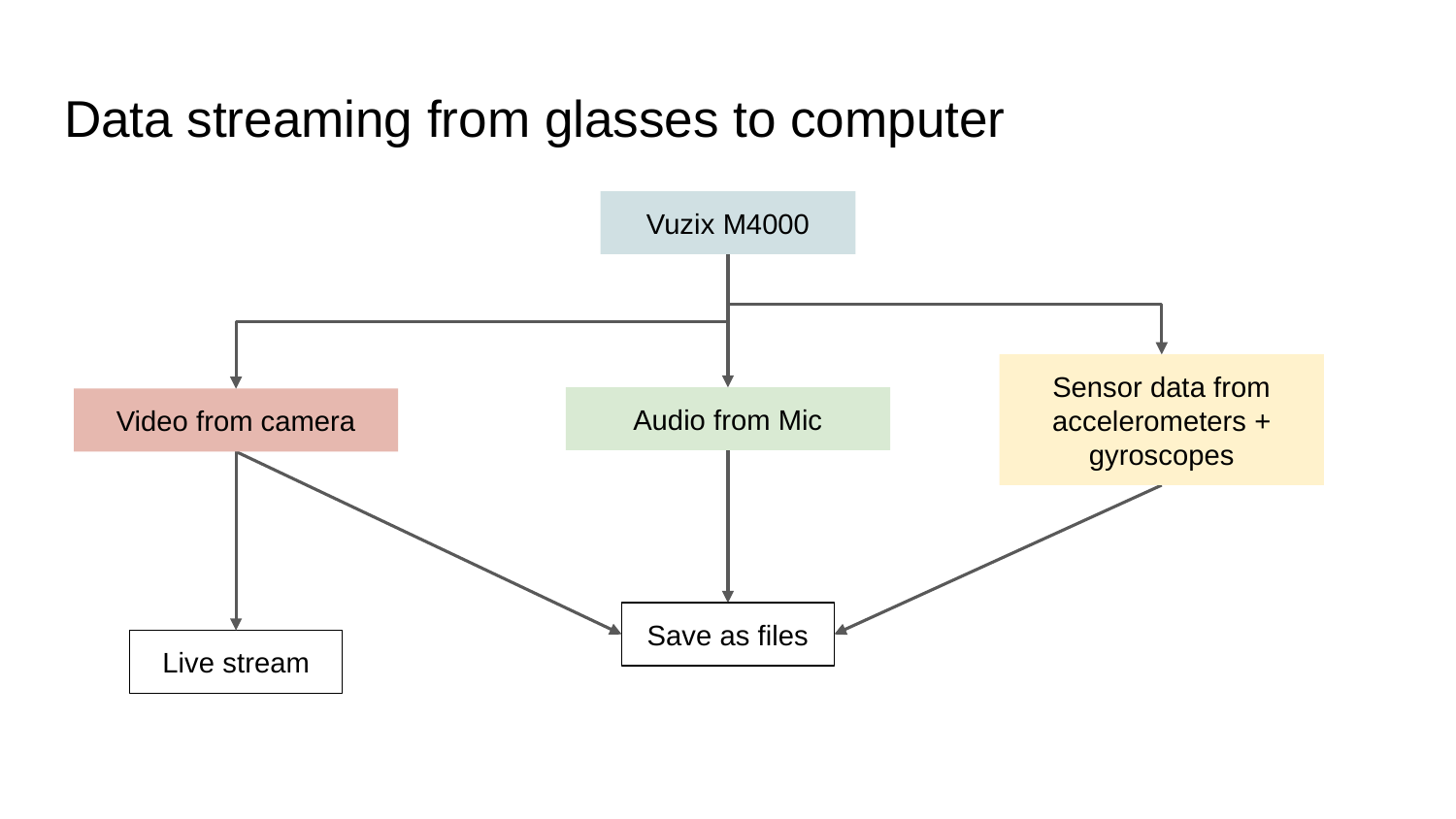

# Data streaming from glasses to computer
Vuzix M4000
Video from camera
Audio from Mic
Sensor data from accelerometers + gyroscopes
Save as files
Live stream